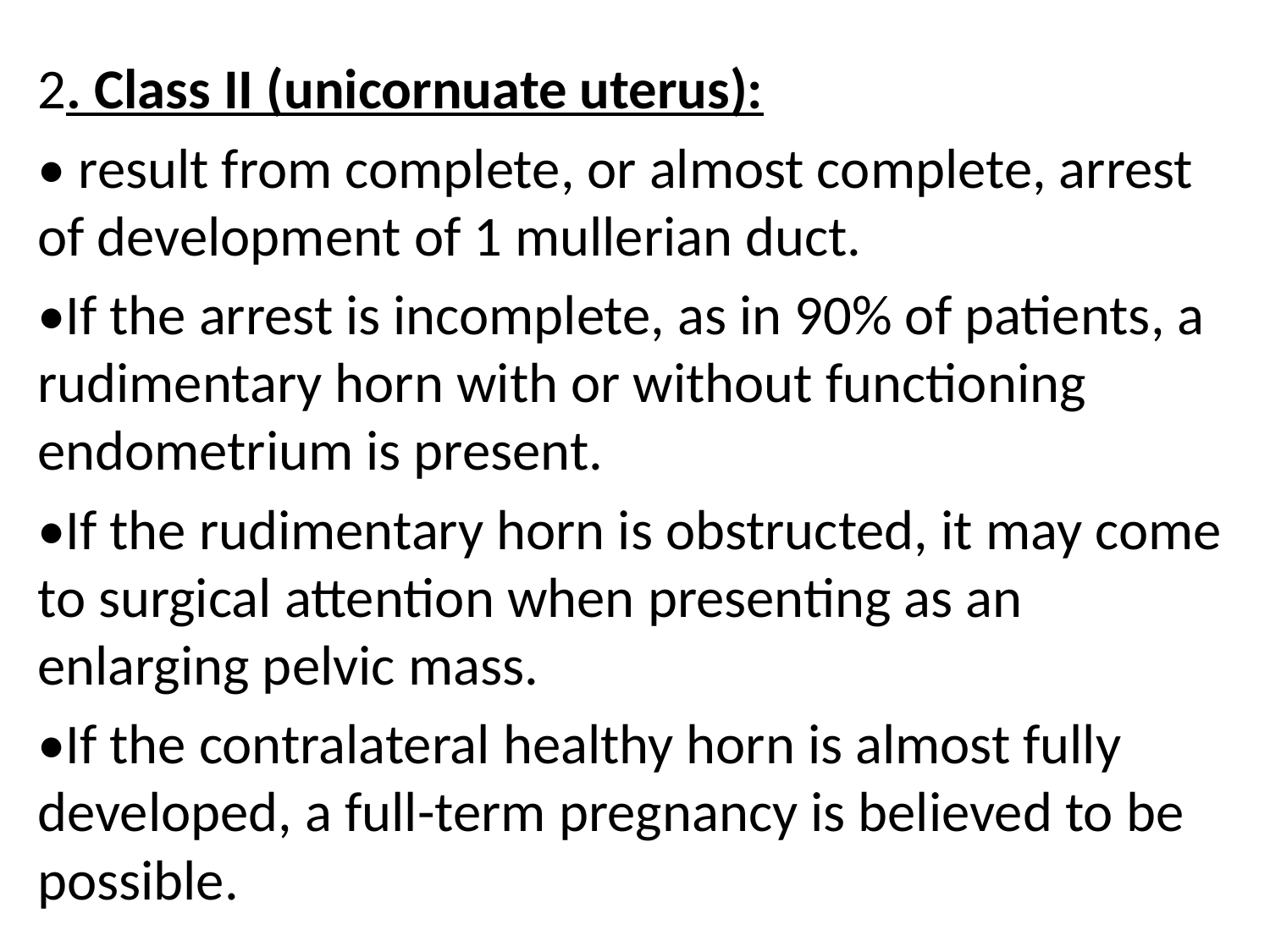

2. Class II (unicornuate uterus):
• result from complete, or almost complete, arrest of development of 1 mullerian duct.
•If the arrest is incomplete, as in 90% of patients, a rudimentary horn with or without functioning endometrium is present.
•If the rudimentary horn is obstructed, it may come to surgical attention when presenting as an enlarging pelvic mass.
•If the contralateral healthy horn is almost fully developed, a full-term pregnancy is believed to be possible.